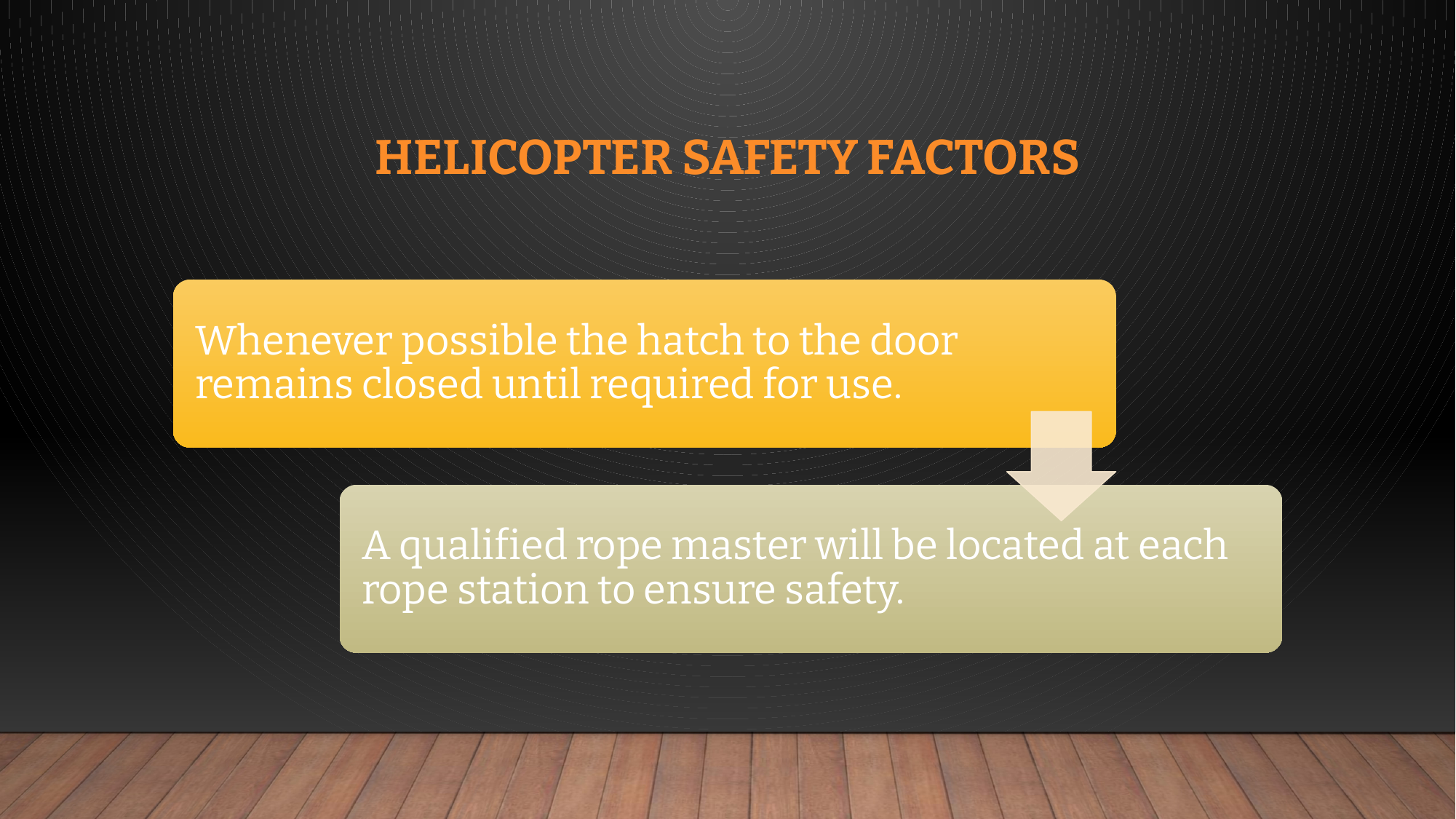

# Helicopter safety Factors
Whenever possible the hatch to the door remains closed until required for use.
A qualified rope master will be located at each rope station to ensure safety.